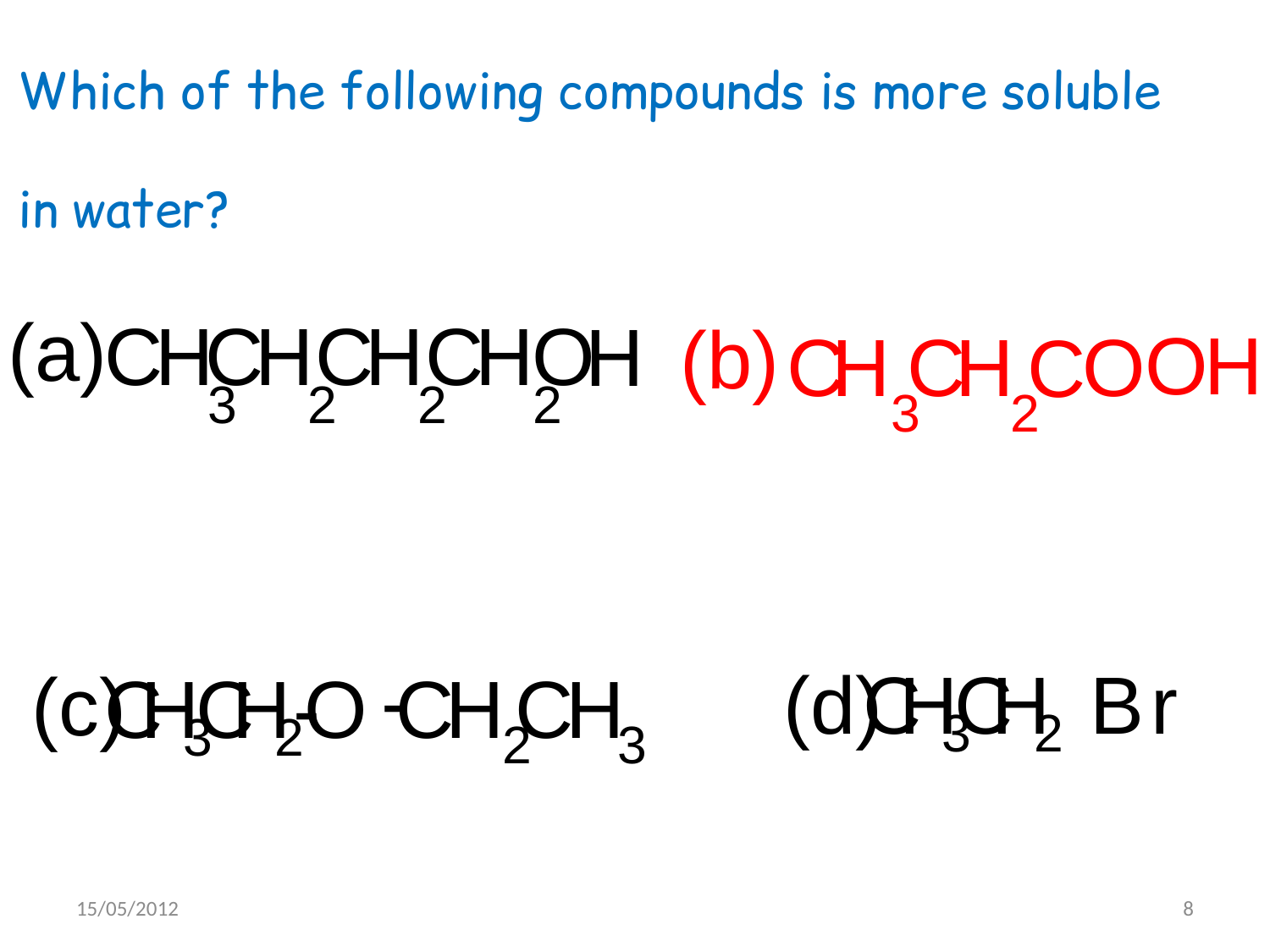

Which of the following compounds is more soluble
in water?

(a)
C
H
C
H
C
H
C
H
O
H
(b)
O
H
C
H
C
H
O
C
3
2
2
2
3
2
-

(d)
C
H
C
H
B
r
(c)
C
H
C
H
-
O
C
H
C
H
3
2
3
2
2
3
15/05/2012
8